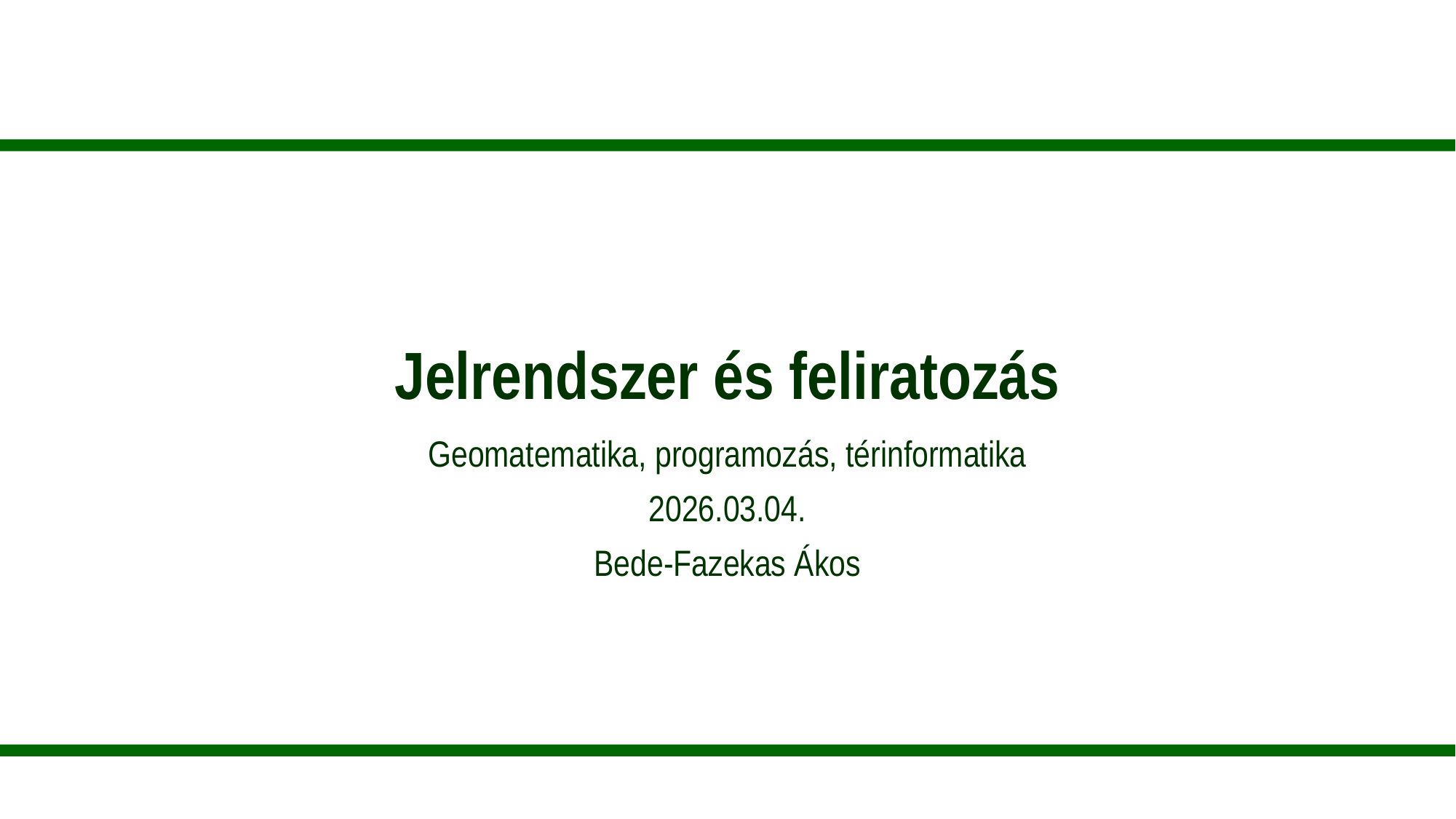

# Jelrendszer és feliratozás
Geomatematika, programozás, térinformatika
2026.03.04.
Bede-Fazekas Ákos